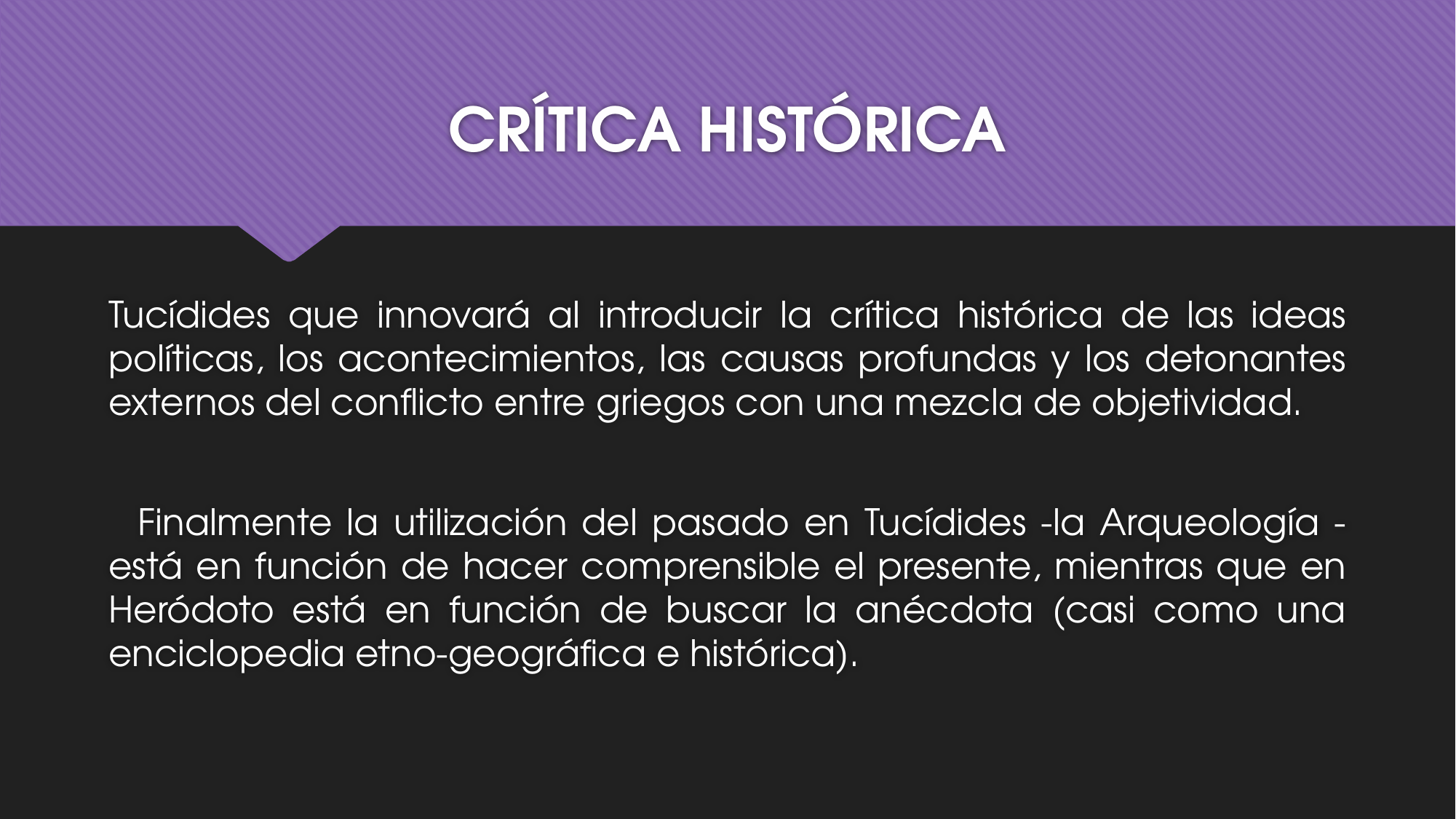

# CRÍTICA HISTÓRICA
Tucídides que innovará al introducir la crítica histórica de las ideas políticas, los acontecimientos, las causas profundas y los detonantes externos del conflicto entre griegos con una mezcla de objetividad.

  Finalmente la utilización del pasado en Tucídides -la Arqueología - está en función de hacer comprensible el presente, mientras que en Heródoto está en función de buscar la anécdota (casi como una enciclopedia etno-geográfica e histórica).